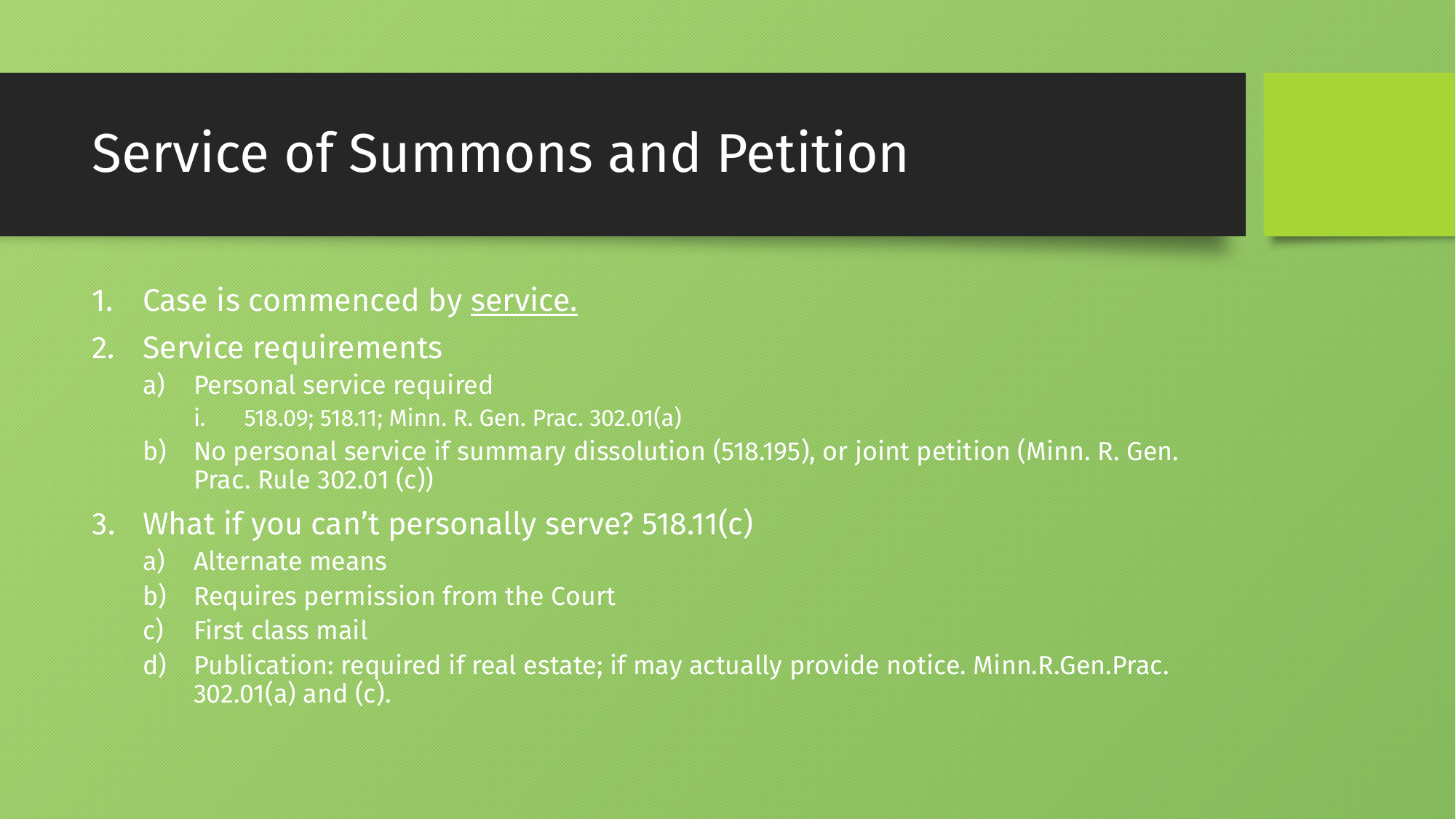

# Service of Summons and Petition
Case is commenced by service.
Service requirements
Personal service required
518.09; 518.11; Minn. R. Gen. Prac. 302.01(a)
No personal service if summary dissolution (518.195), or joint petition (Minn. R. Gen. Prac. Rule 302.01 (c))
What if you can’t personally serve? 518.11(c)
Alternate means
Requires permission from the Court
First class mail
Publication: required if real estate; if may actually provide notice. Minn.R.Gen.Prac. 302.01(a) and (c).